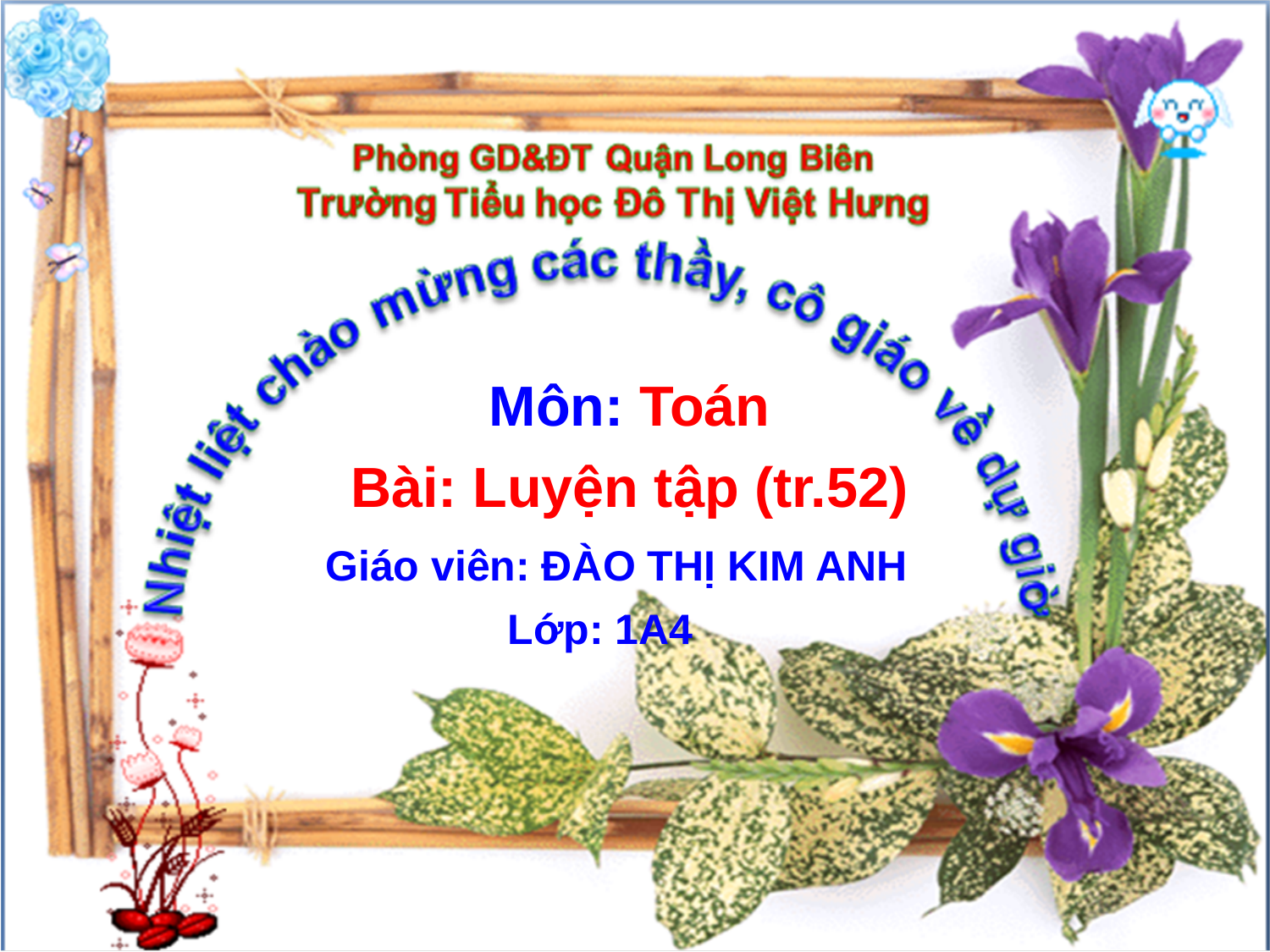

Môn: Toán
Bài: Luyện tập (tr.52)
    Giáo viên: ĐÀO THỊ KIM ANH
    Lớp: 1A4